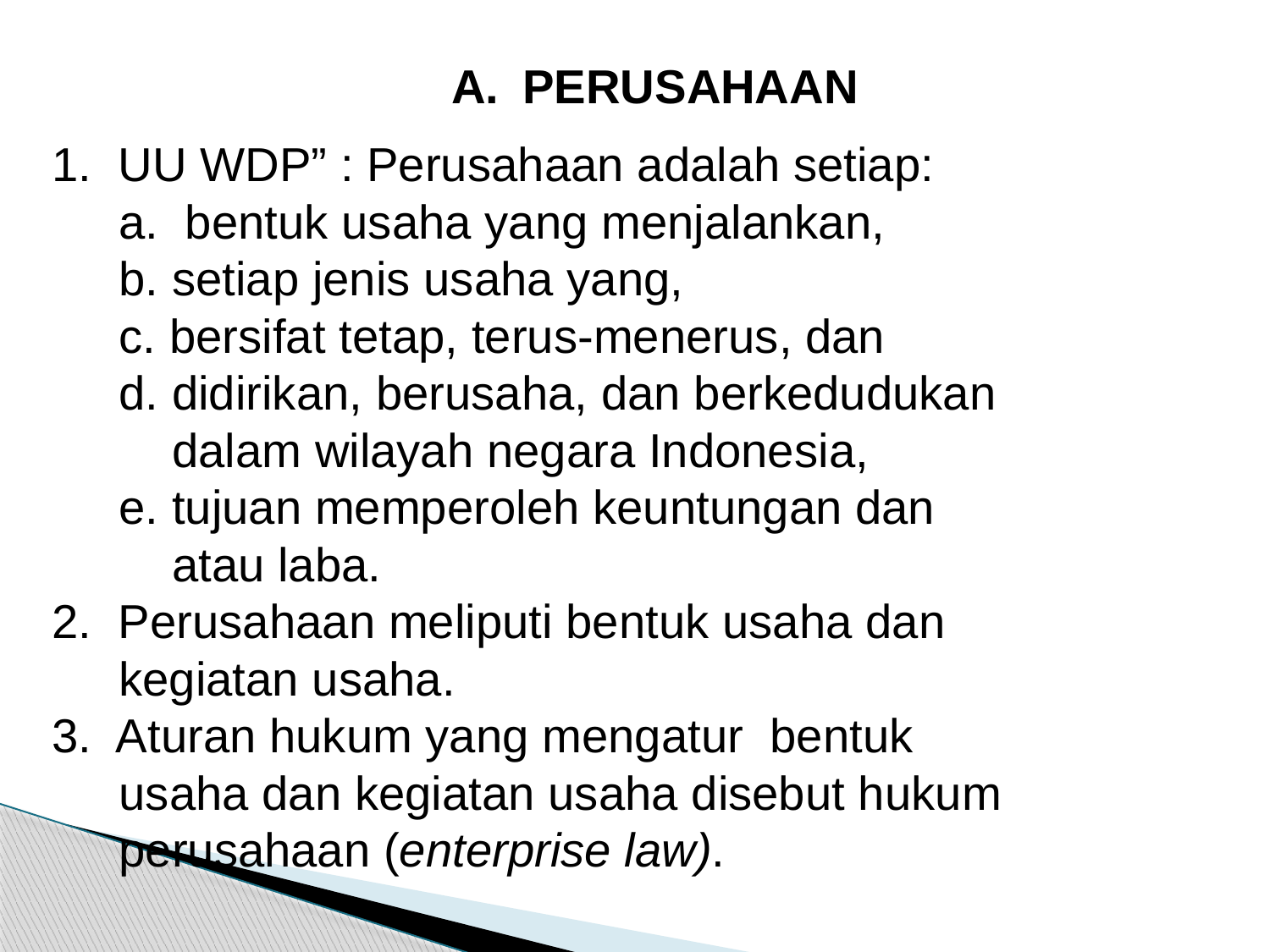

PERUSAHAAN

1.  UU WDP” : Perusahaan adalah setiap:
     a.  bentuk usaha yang menjalankan,
     b. setiap jenis usaha yang,
     c. bersifat tetap, terus-menerus, dan
     d. didirikan, berusaha, dan berkedudukan
         dalam wilayah negara Indonesia,
     e. tujuan memperoleh keuntungan dan
         atau laba.
2.  Perusahaan meliputi bentuk usaha dan
     kegiatan usaha.
3.  Aturan hukum yang mengatur  bentuk
     usaha dan kegiatan usaha disebut hukum
     perusahaan (enterprise law).